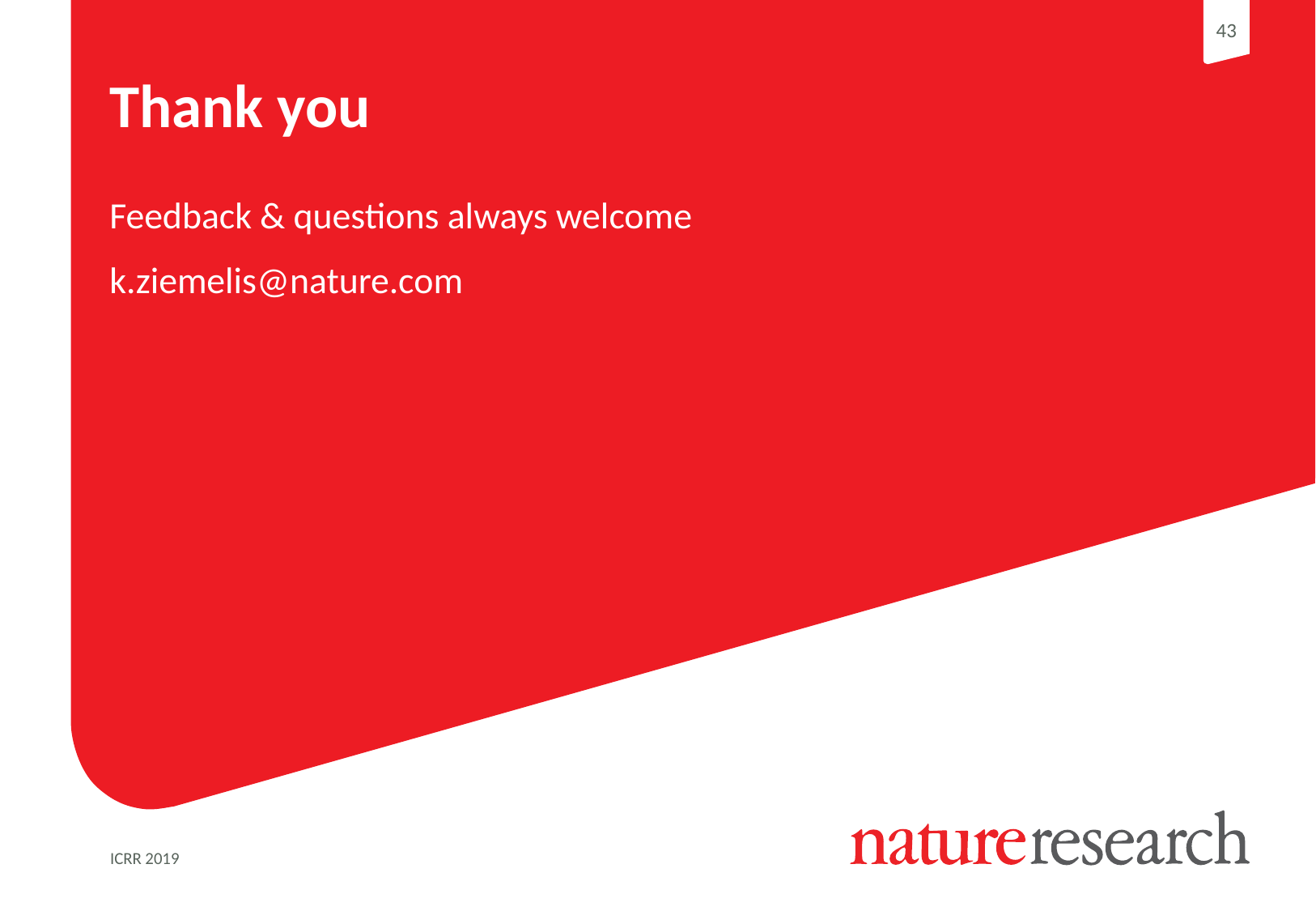

# Thank you
Feedback & questions always welcome
k.ziemelis@nature.com